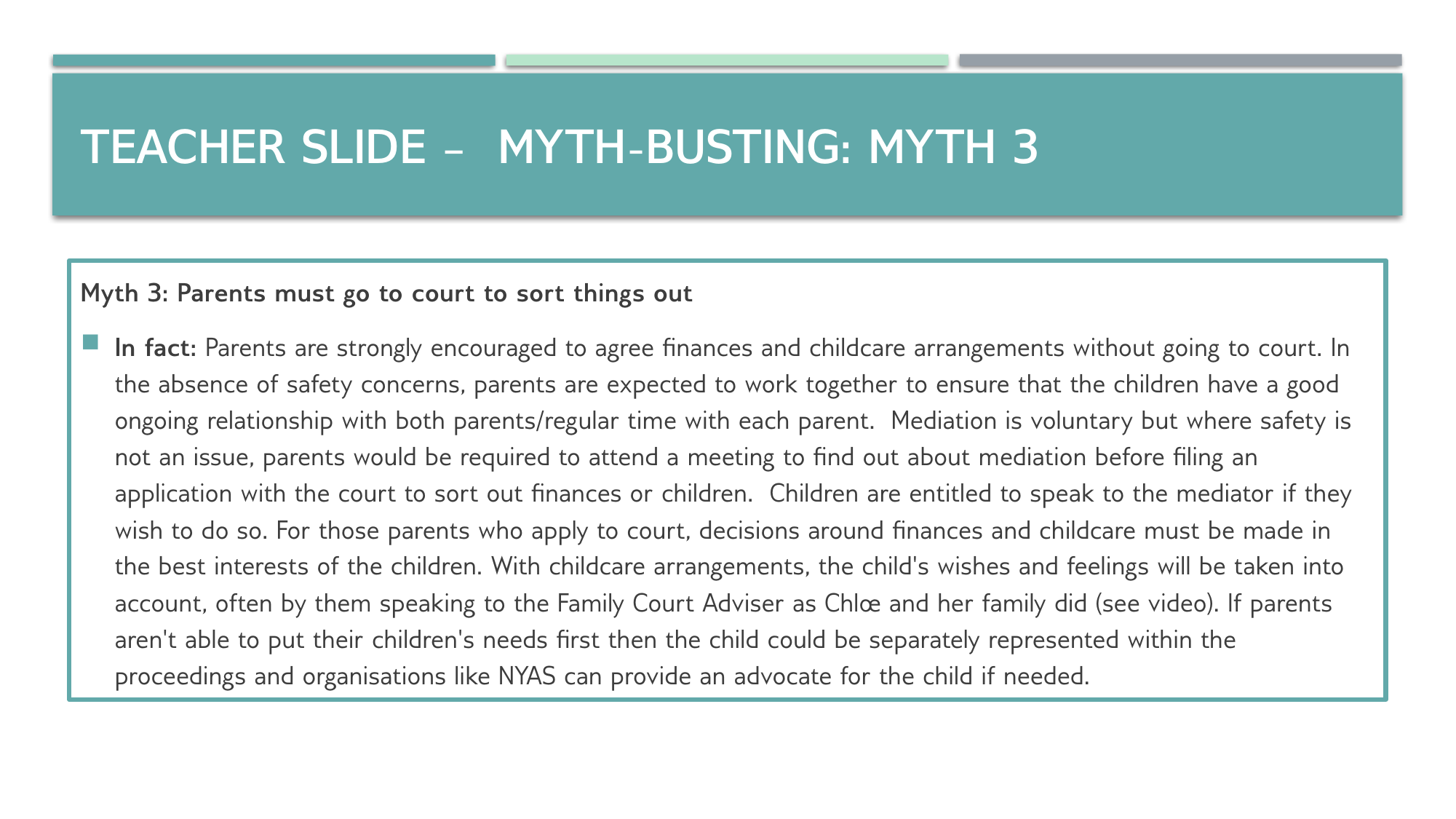

# TEACHER SLIDE –  Myth-busting: MYTH 3
Myth 3: Parents must go to court to sort things out
In fact: Parents are strongly encouraged to agree finances and childcare arrangements without going to court. In the absence of safety concerns, parents are expected to work together to ensure that the children have a good ongoing relationship with both parents/regular time with each parent.  Mediation is voluntary but where safety is not an issue, parents would be required to attend a meeting to find out about mediation before filing an application with the court to sort out finances or children.  Children are entitled to speak to the mediator if they wish to do so. For those parents who apply to court, decisions around finances and childcare must be made in the best interests of the children. With childcare arrangements, the child's wishes and feelings will be taken into account, often by them speaking to the Family Court Adviser as Chloe and her family did (see video). If parents aren't able to put their children's needs first then the child could be separately represented within the proceedings and organisations like NYAS can provide an advocate for the child if needed.